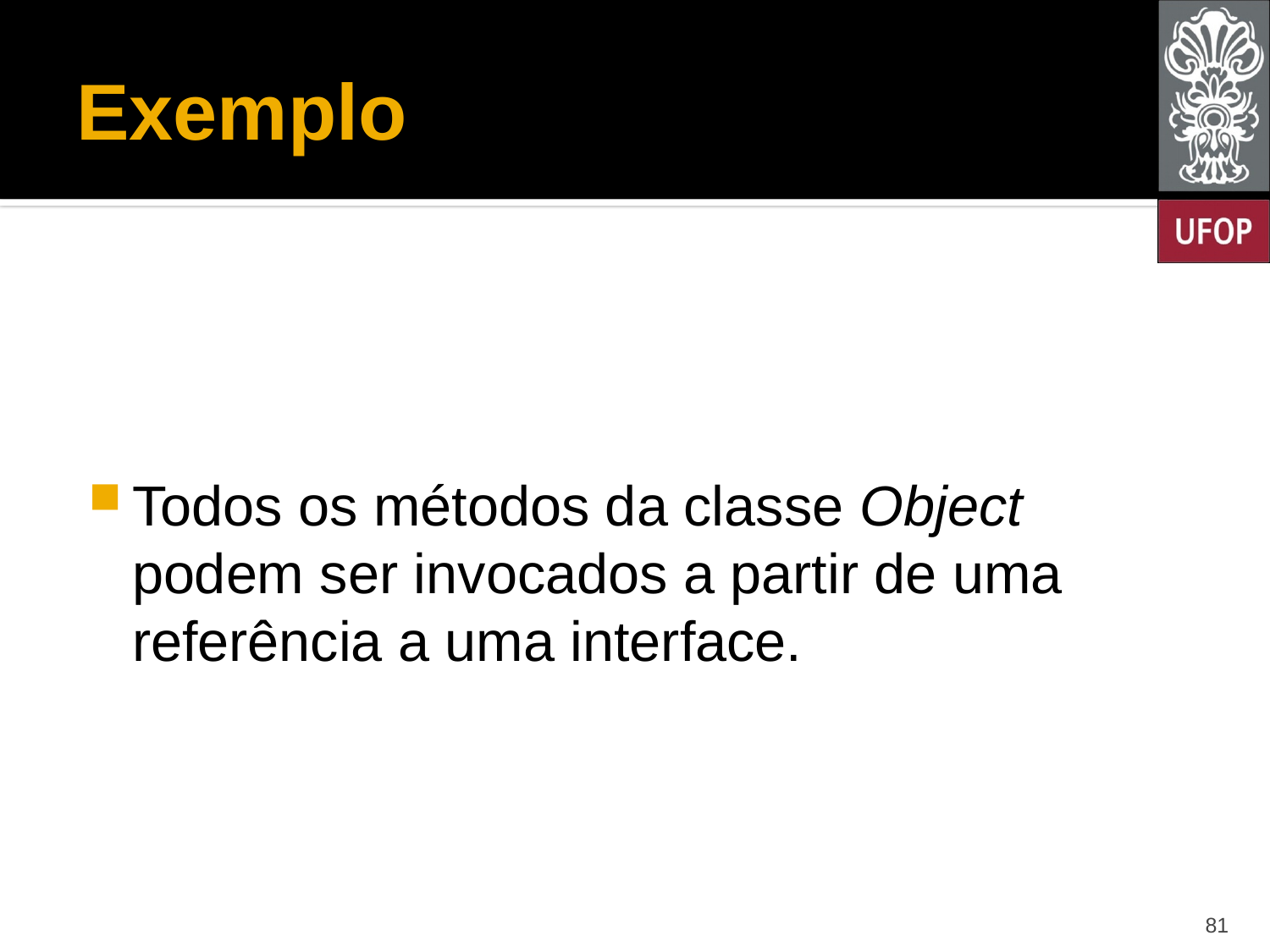

# Exemplo
Todos os métodos da classe Object podem ser invocados a partir de uma referência a uma interface.
81